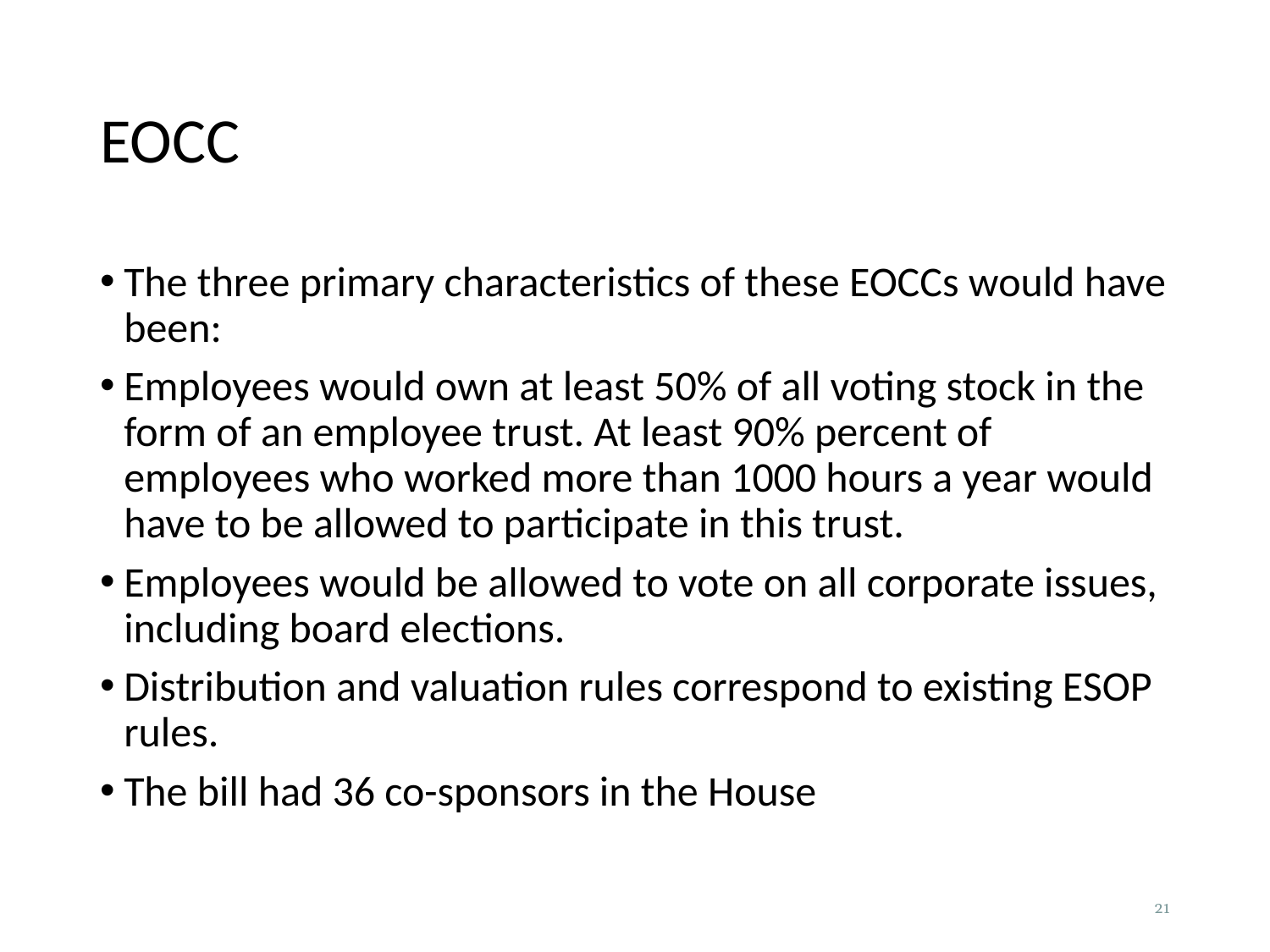

# EOCC
The three primary characteristics of these EOCCs would have been:
Employees would own at least 50% of all voting stock in the form of an employee trust. At least 90% percent of employees who worked more than 1000 hours a year would have to be allowed to participate in this trust.
Employees would be allowed to vote on all corporate issues, including board elections.
Distribution and valuation rules correspond to existing ESOP rules.
The bill had 36 co-sponsors in the House

21